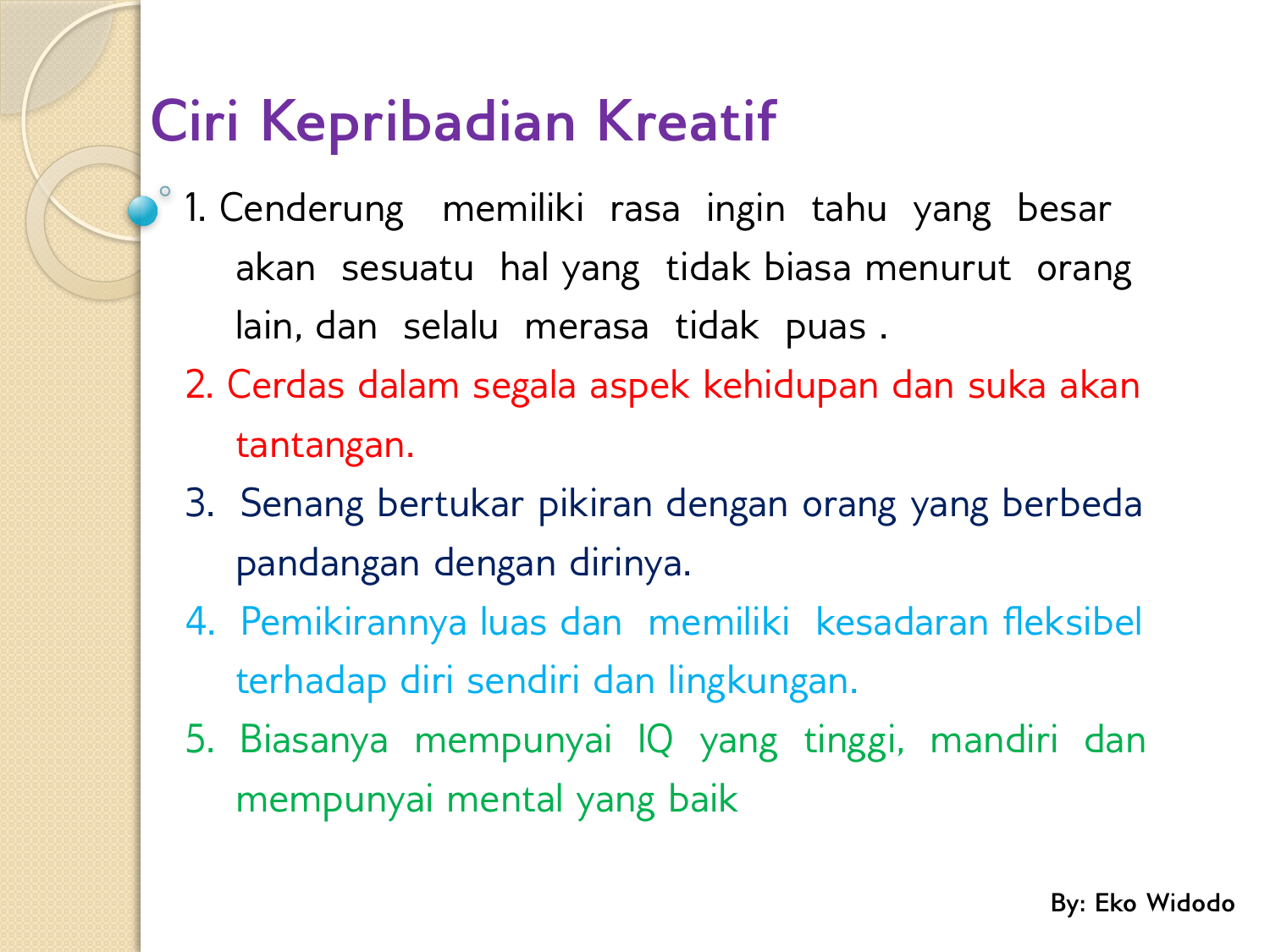

# Ciri Kepribadian Kreatif
1. Cenderung   memiliki  rasa  ingin  tahu  yang  besar
    akan  sesuatu  hal yang  tidak biasa menurut  orang
    lain, dan  selalu  merasa  tidak  puas .
2. Cerdas dalam segala aspek kehidupan dan suka akan
    tantangan.
3.  Senang bertukar pikiran dengan orang yang berbeda
    pandangan dengan dirinya.
4.  Pemikirannya luas dan  memiliki  kesadaran fleksibel
    terhadap diri sendiri dan lingkungan.
5.  Biasanya  mempunyai  IQ  yang  tinggi,  mandiri  dan
    mempunyai mental yang baik

By: Eko Widodo